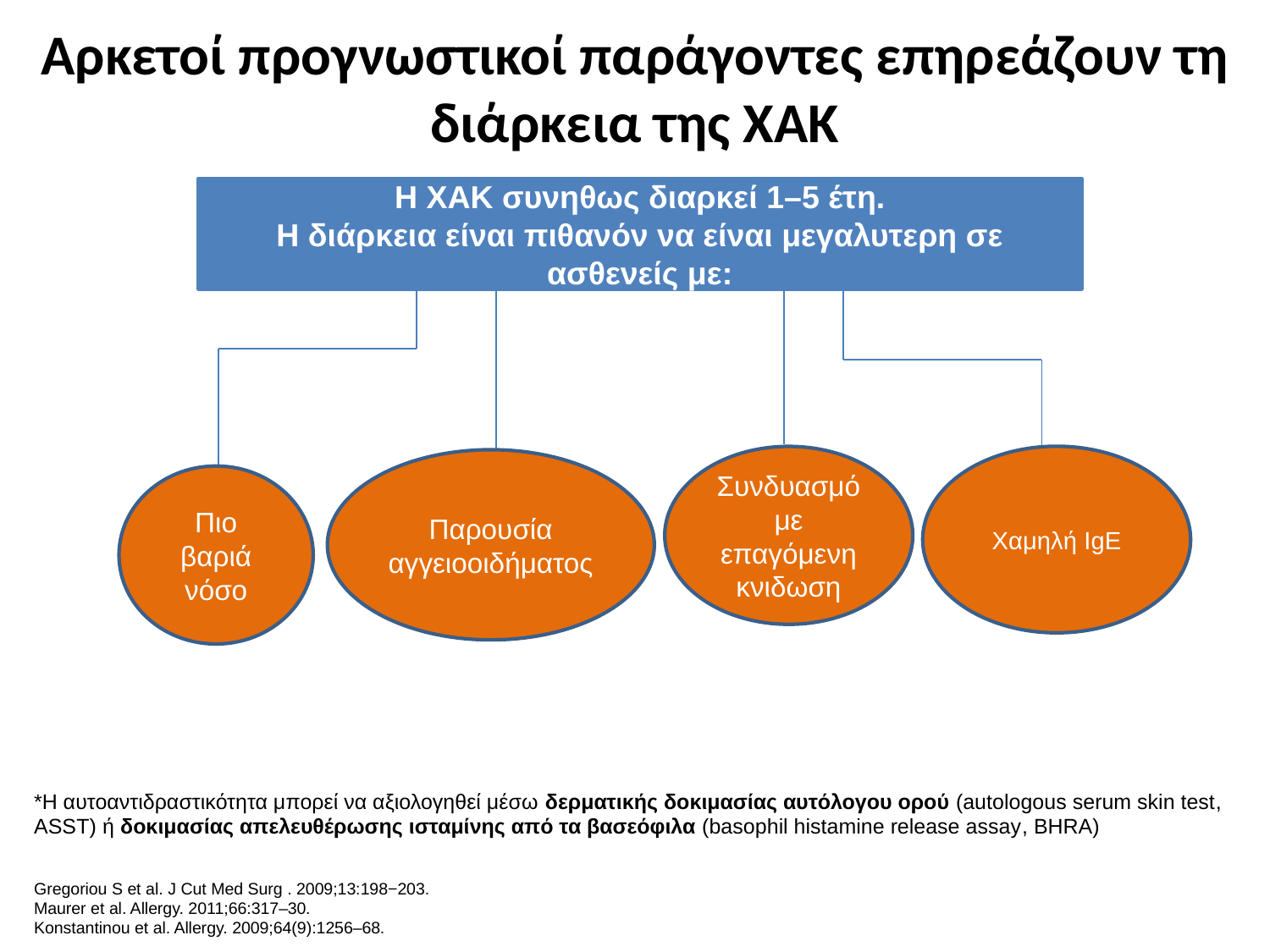

# Αρκετοί προγνωστικοί παράγοντες επηρεάζουν τη διάρκεια της ΧΑΚ
Η ΧΑΚ συνηθως διαρκεί 1–5 έτη.
Η διάρκεια είναι πιθανόν να είναι μεγαλυτερη σε ασθενείς με:
Χαμηλή IgE
Συνδυασμό με επαγόμενη κνιδωση
Παρουσία αγγειοοιδήματος
Πιο βαριά νόσο
*Η αυτοαντιδραστικότητα μπορεί να αξιολογηθεί μέσω δερματικής δοκιμασίας αυτόλογου ορού (autologous serum skin test, ASST) ή δοκιμασίας απελευθέρωσης ισταμίνης από τα βασεόφιλα (basophil histamine release assay, BHRA)

Gregoriou S et al. J Cut Med Surg . 2009;13:198−203.
Maurer et al. Allergy. 2011;66:317–30.
Konstantinou et al. Allergy. 2009;64(9):1256–68.